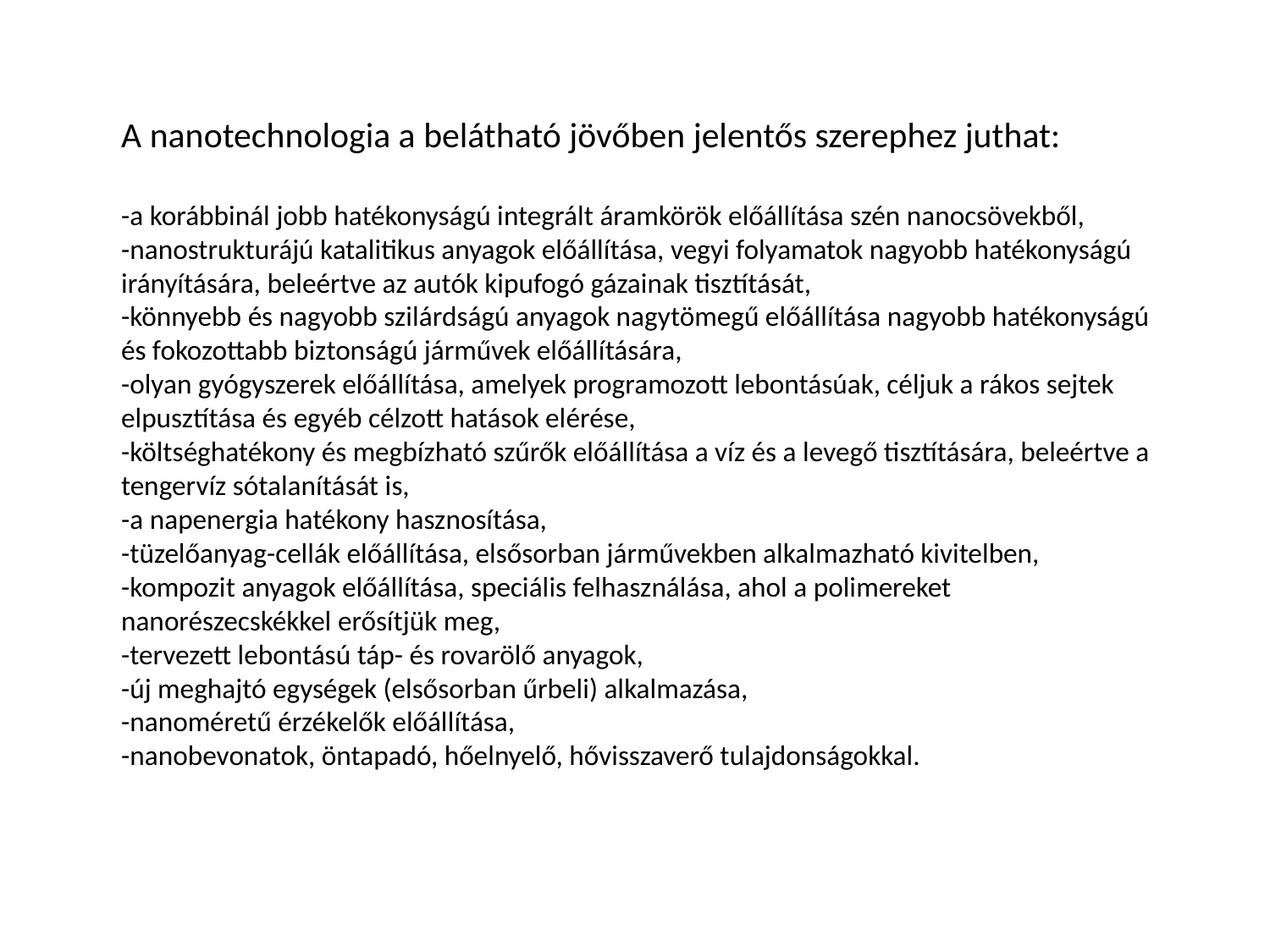

A nanotechnologia a belátható jövőben jelentős szerephez juthat:

-a korábbinál jobb hatékonyságú integrált áramkörök előállítása szén nanocsövekből,
-nanostrukturájú katalitikus anyagok előállítása, vegyi folyamatok nagyobb hatékonyságú irányítására, beleértve az autók kipufogó gázainak tisztítását,
-könnyebb és nagyobb szilárdságú anyagok nagytömegű előállítása nagyobb hatékonyságú és fokozottabb biztonságú járművek előállítására,
-olyan gyógyszerek előállítása, amelyek programozott lebontásúak, céljuk a rákos sejtek elpusztítása és egyéb célzott hatások elérése,
-költséghatékony és megbízható szűrők előállítása a víz és a levegő tisztítására, beleértve a tengervíz sótalanítását is,
-a napenergia hatékony hasznosítása,
-tüzelőanyag-cellák előállítása, elsősorban járművekben alkalmazható kivitelben,
-kompozit anyagok előállítása, speciális felhasználása, ahol a polimereket nanorészecskékkel erősítjük meg,
-tervezett lebontású táp- és rovarölő anyagok,
-új meghajtó egységek (elsősorban űrbeli) alkalmazása,
-nanoméretű érzékelők előállítása,
-nanobevonatok, öntapadó, hőelnyelő, hővisszaverő tulajdonságokkal.